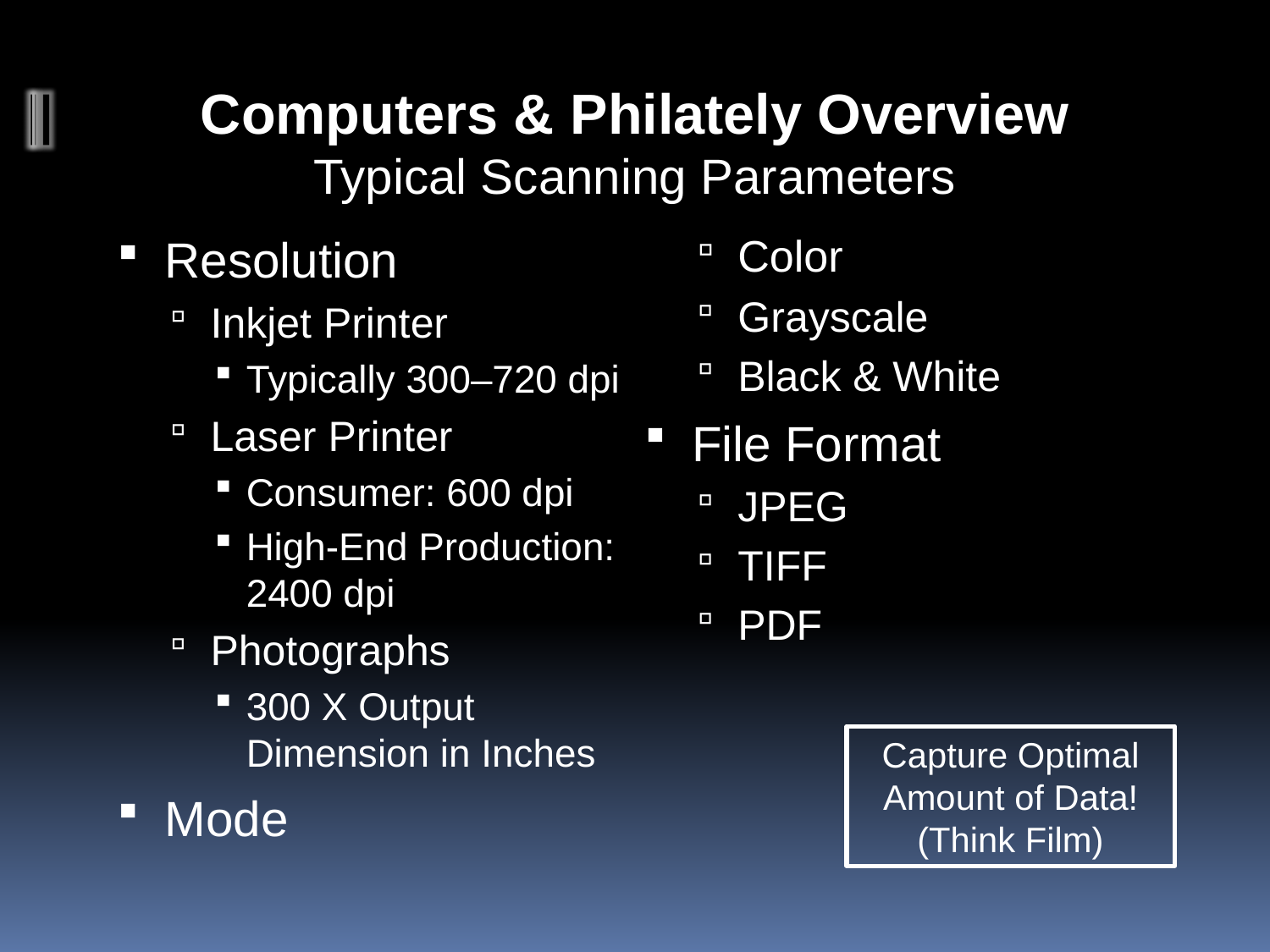

# Computers & Philately Overview Typical Scanning Parameters
Resolution
Inkjet Printer
Typically 300–720 dpi
Laser Printer
Consumer: 600 dpi
High-End Production: 2400 dpi
Photographs
300 X Output Dimension in Inches
Mode
Color
Grayscale
Black & White
File Format
JPEG
TIFF
PDF

Capture Optimal Amount of Data!
(Think Film)